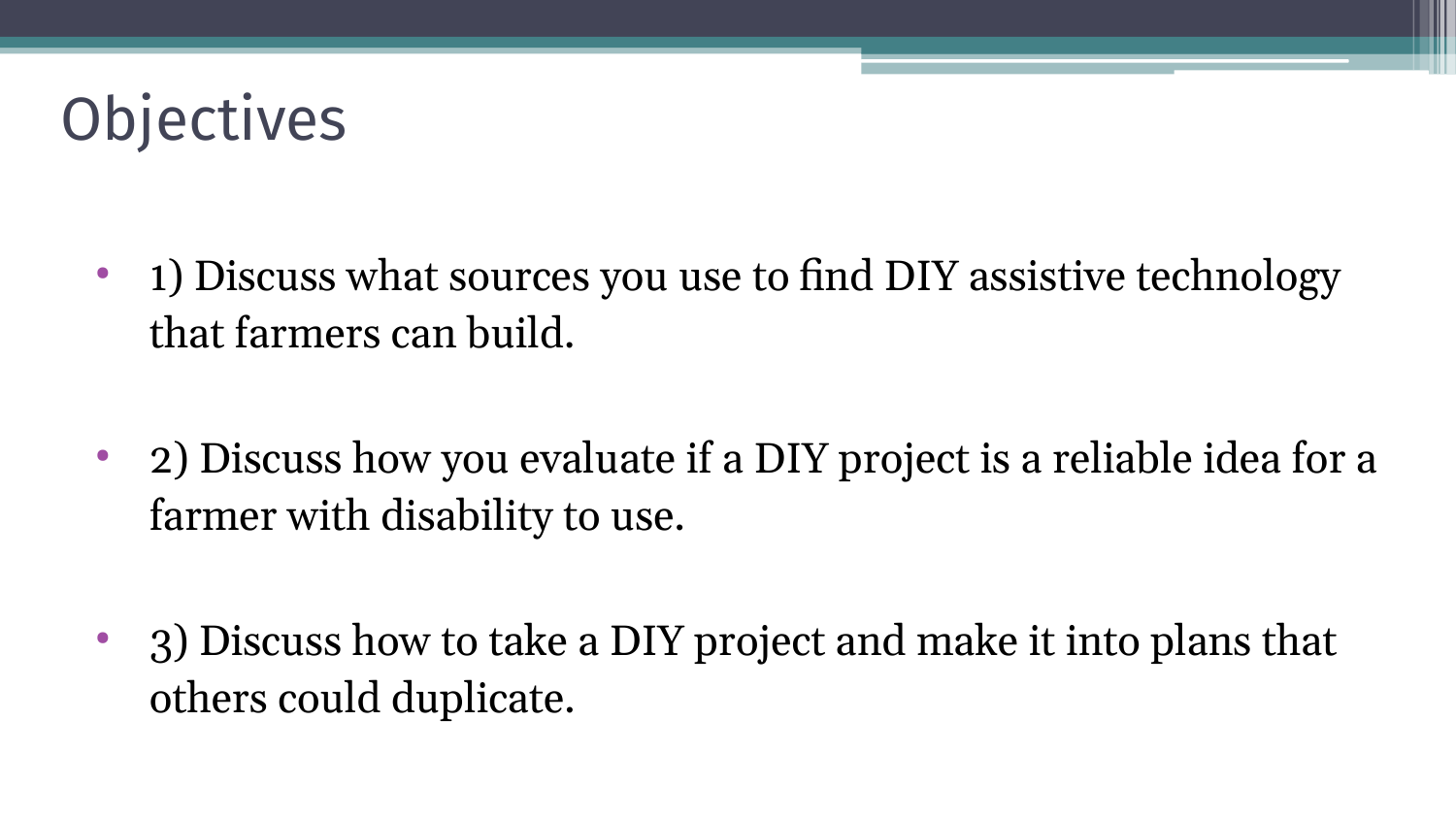

# Objectives
1) Discuss what sources you use to find DIY assistive technology that farmers can build.

2) Discuss how you evaluate if a DIY project is a reliable idea for a farmer with disability to use.

3) Discuss how to take a DIY project and make it into plans that others could duplicate.